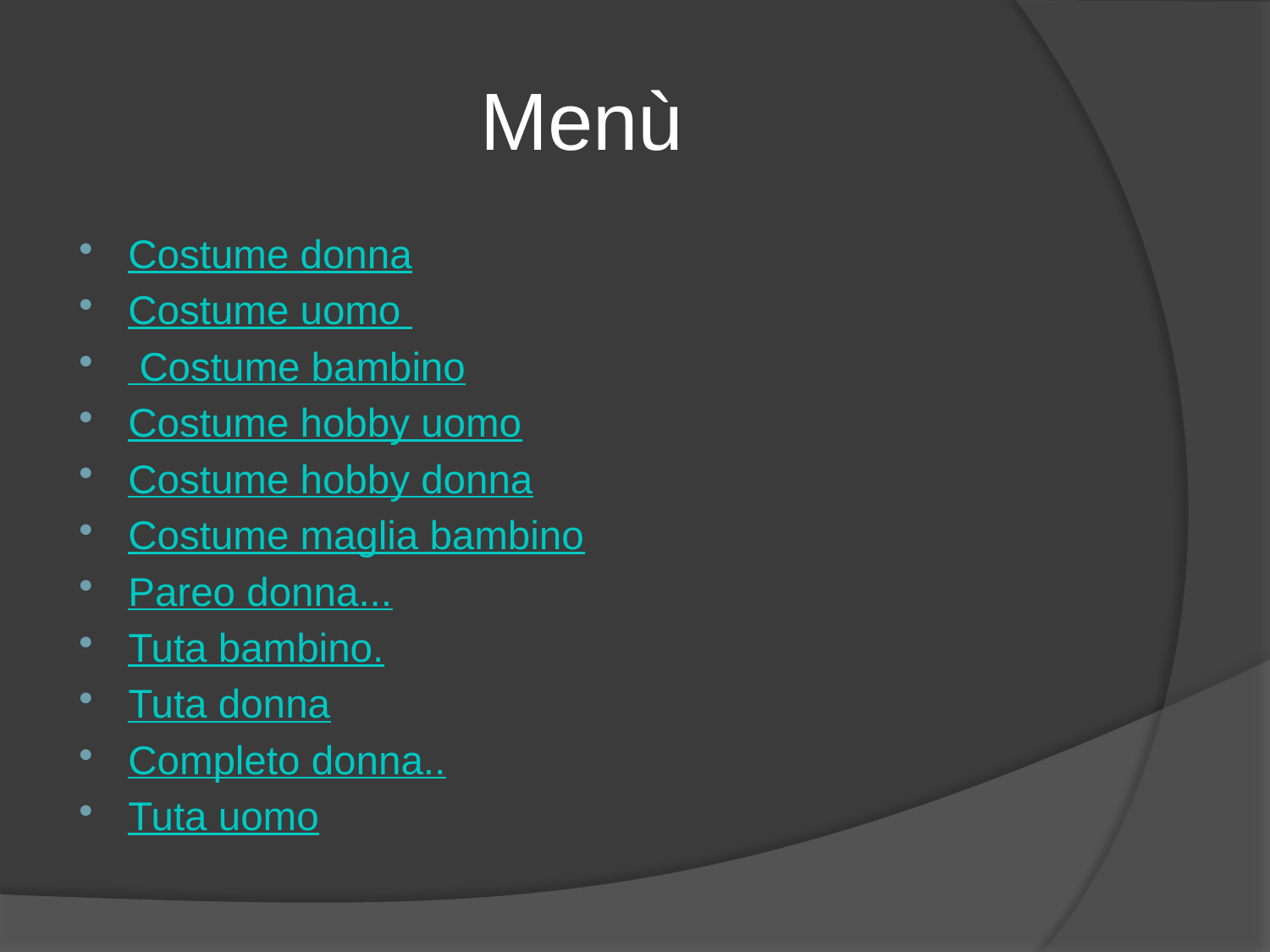

# Menù
Costume donna
Costume uomo
 Costume bambino
Costume hobby uomo
Costume hobby donna
Costume maglia bambino
Pareo donna...
Tuta bambino.
Tuta donna
Completo donna..
Tuta uomo